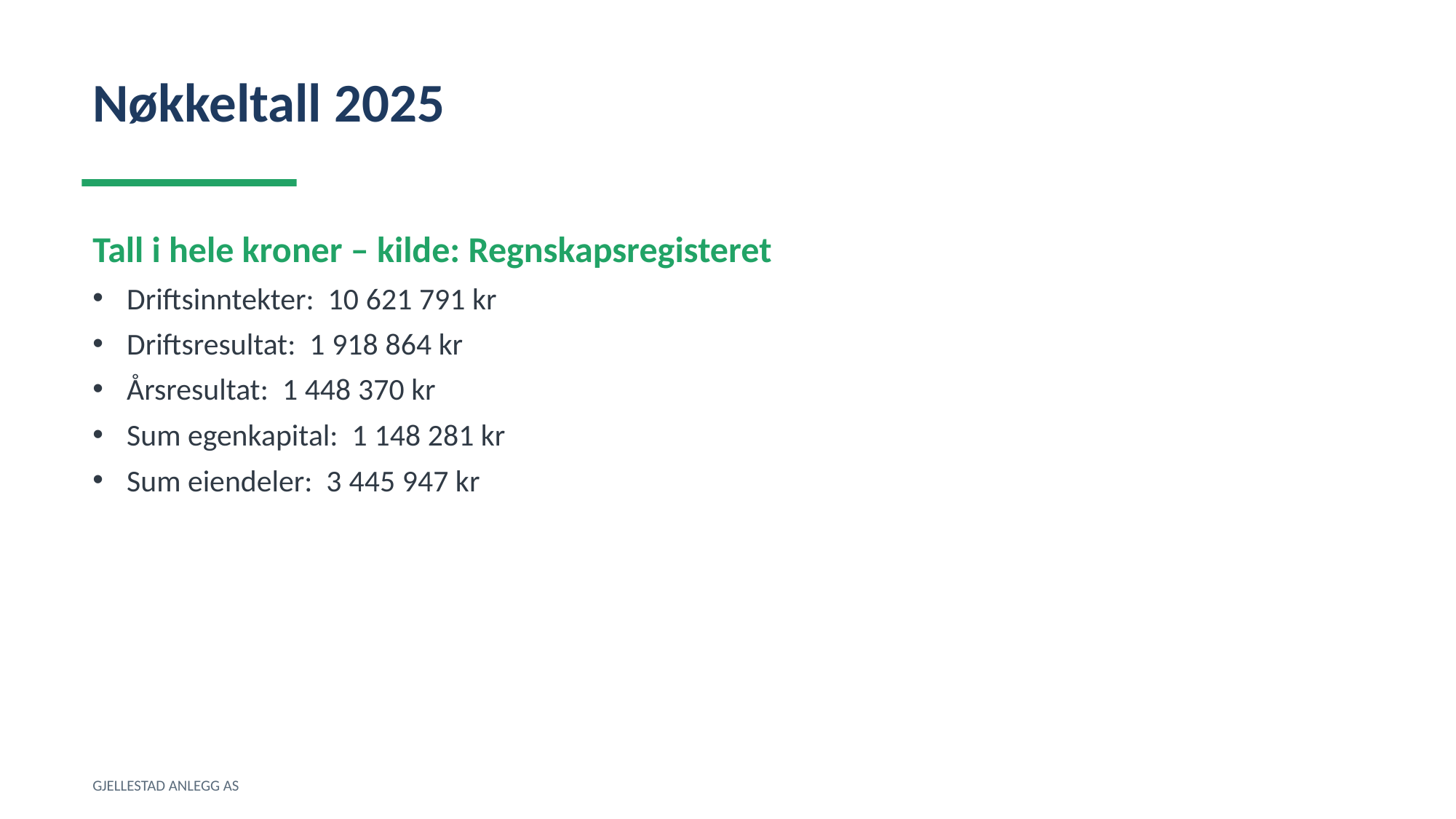

Nøkkeltall 2025

Tall i hele kroner – kilde: Regnskapsregisteret
Driftsinntekter:  10 621 791 kr
Driftsresultat:  1 918 864 kr
Årsresultat:  1 448 370 kr
Sum egenkapital:  1 148 281 kr
Sum eiendeler:  3 445 947 kr
GJELLESTAD ANLEGG AS